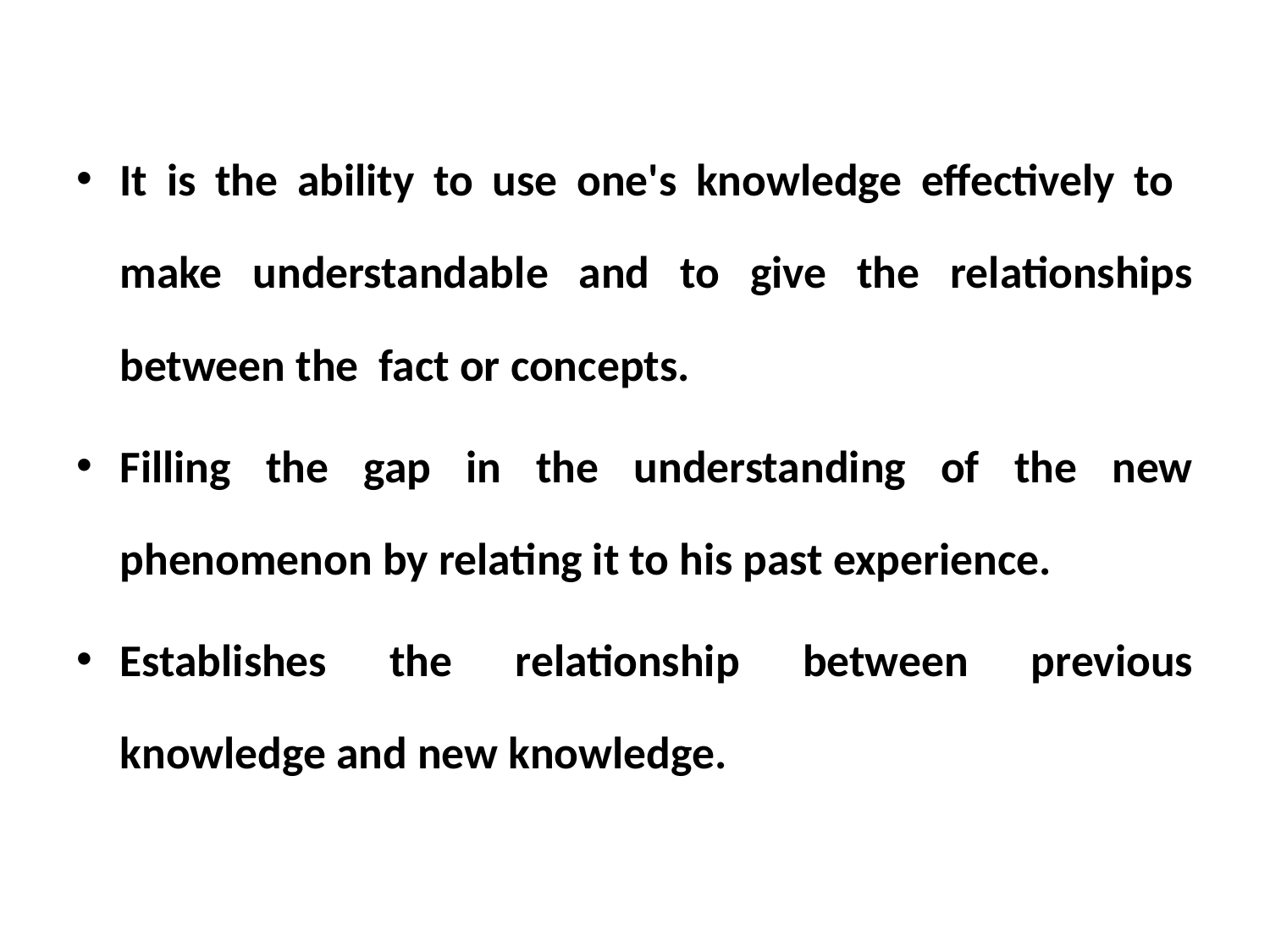

It is the ability to use one's knowledge effectively to  make understandable and to give the relationships between the  fact or concepts.
Filling the gap in the understanding of the new phenomenon by relating it to his past experience.
Establishes the relationship between previous knowledge and new knowledge.